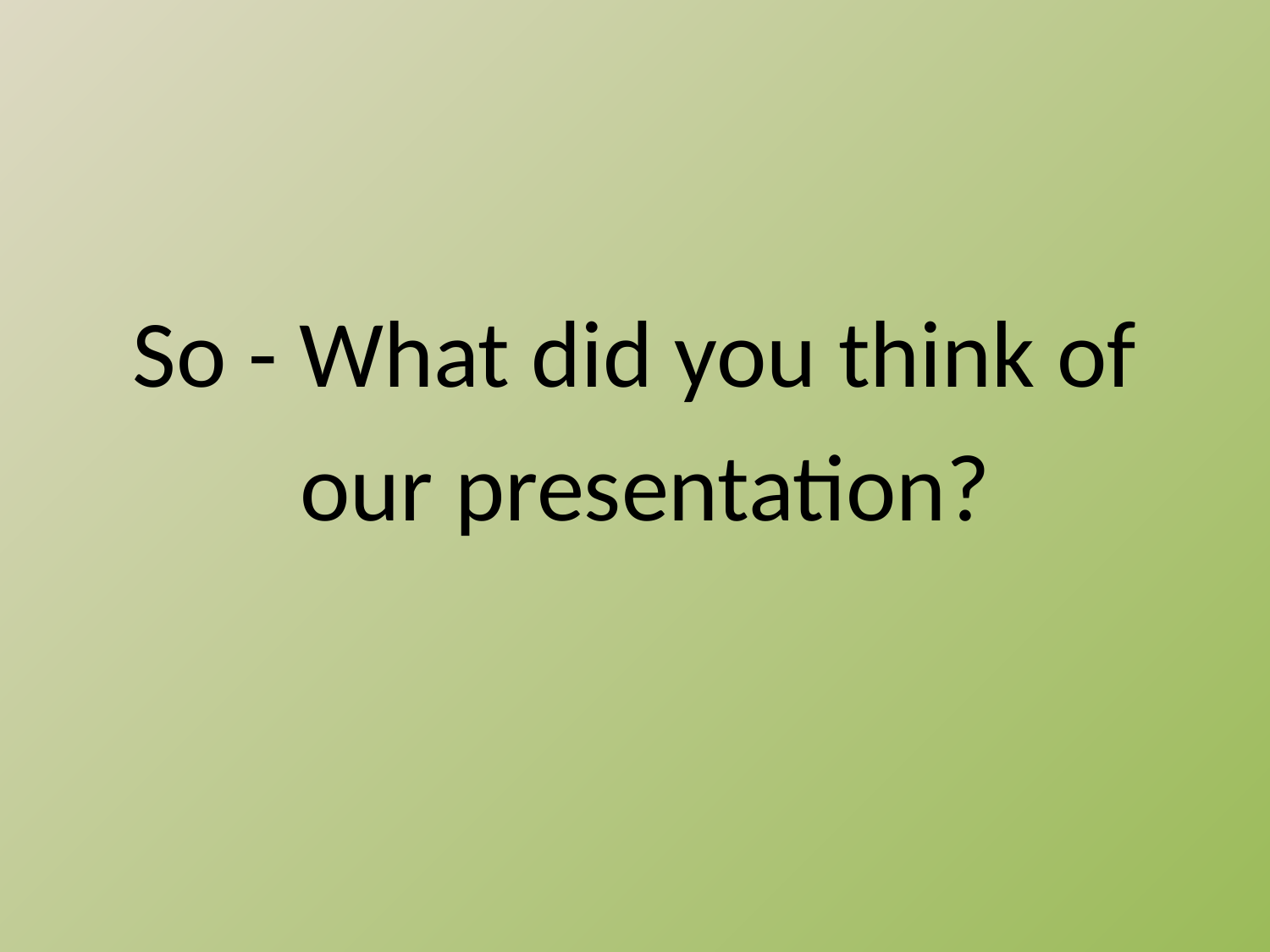

So - What did you think of
our presentation?